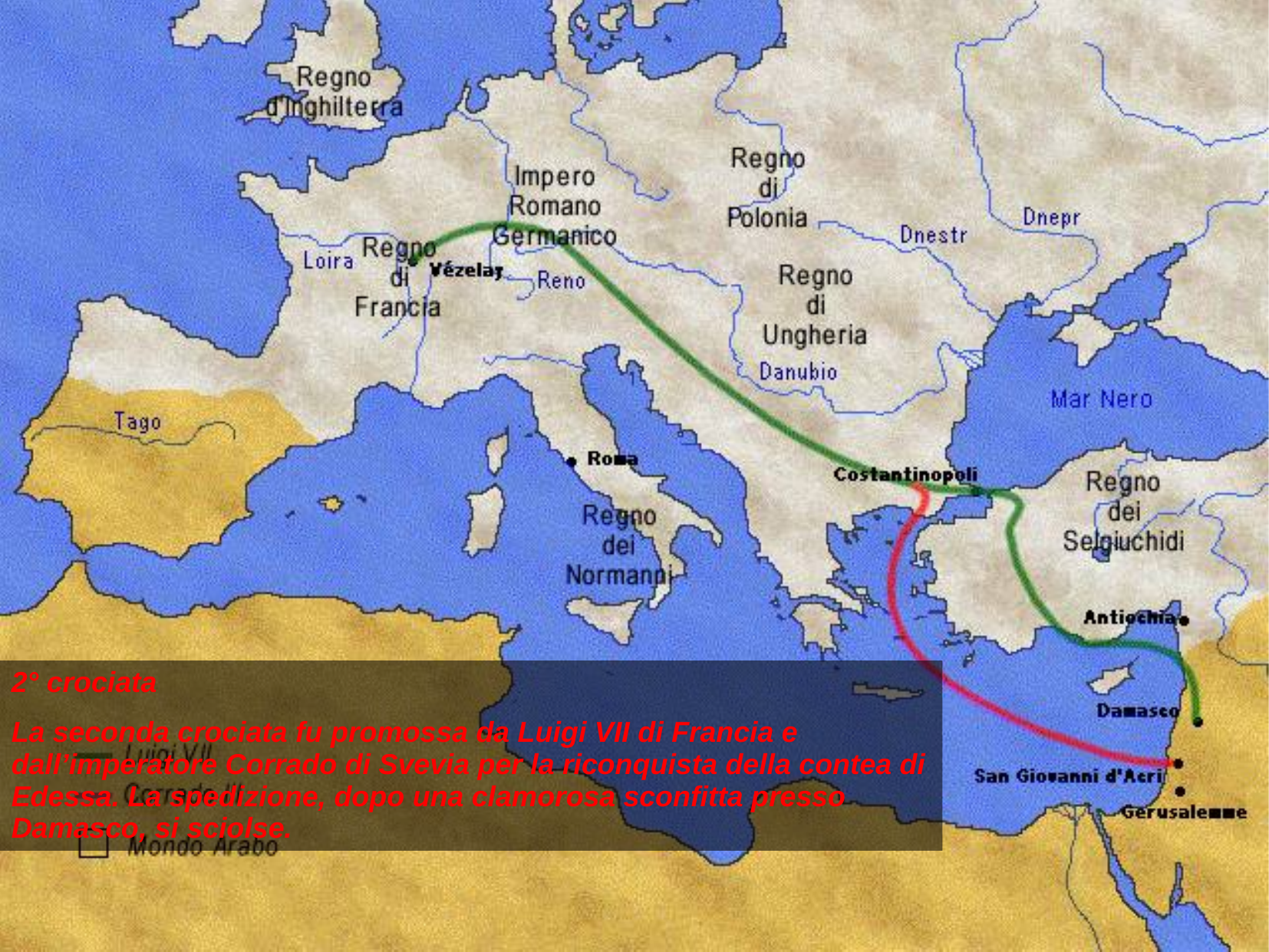

2° crociata
La seconda crociata fu promossa da Luigi VII di Francia e dall’imperatore Corrado di Svevia per la riconquista della contea di Edessa. La spedizione, dopo una clamorosa sconfitta presso Damasco, si sciolse.